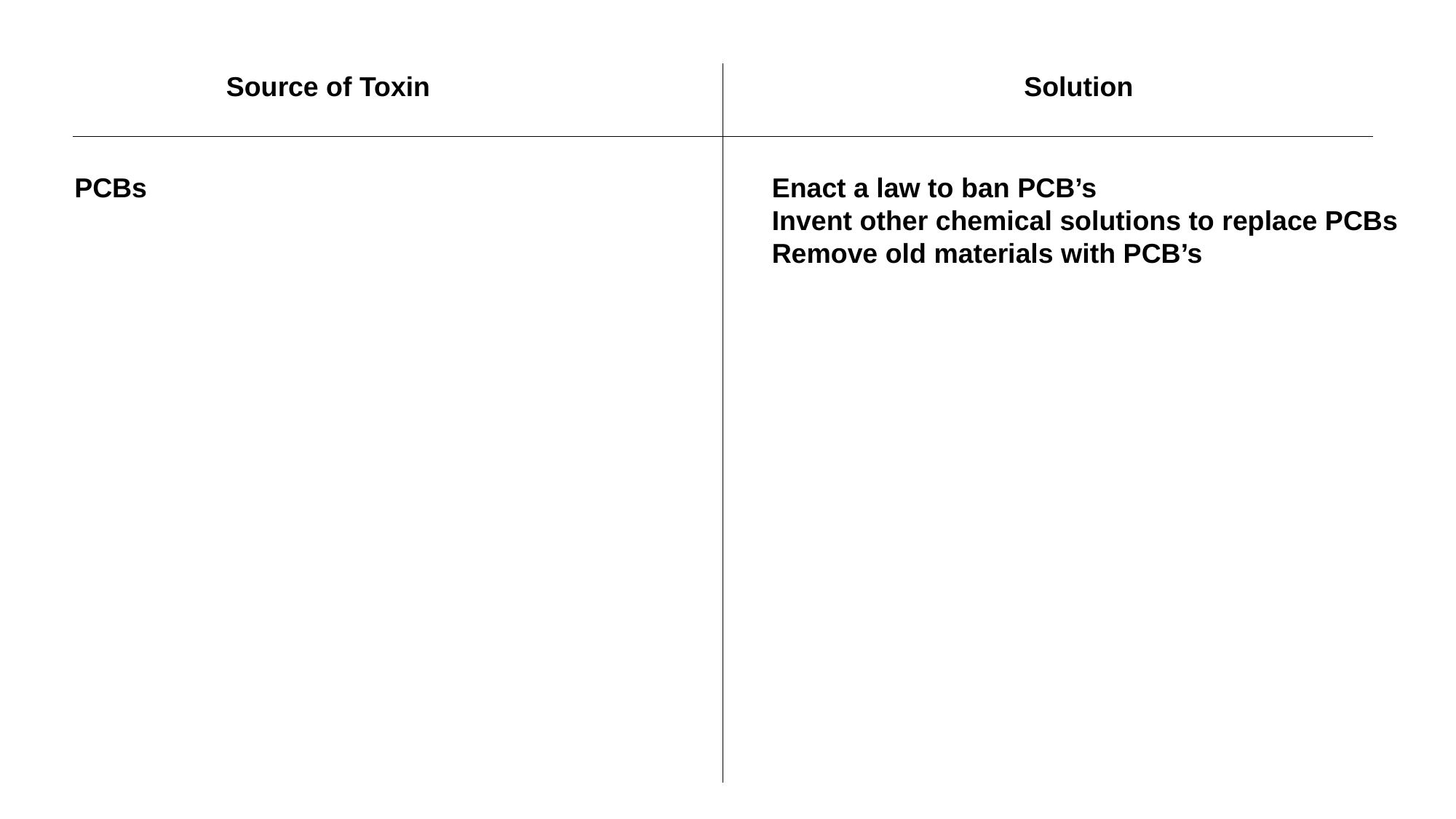

Source of Toxin                                                                              Solution
PCBs
Enact a law to ban PCB’s
Invent other chemical solutions to replace PCBs
Remove old materials with PCB’s